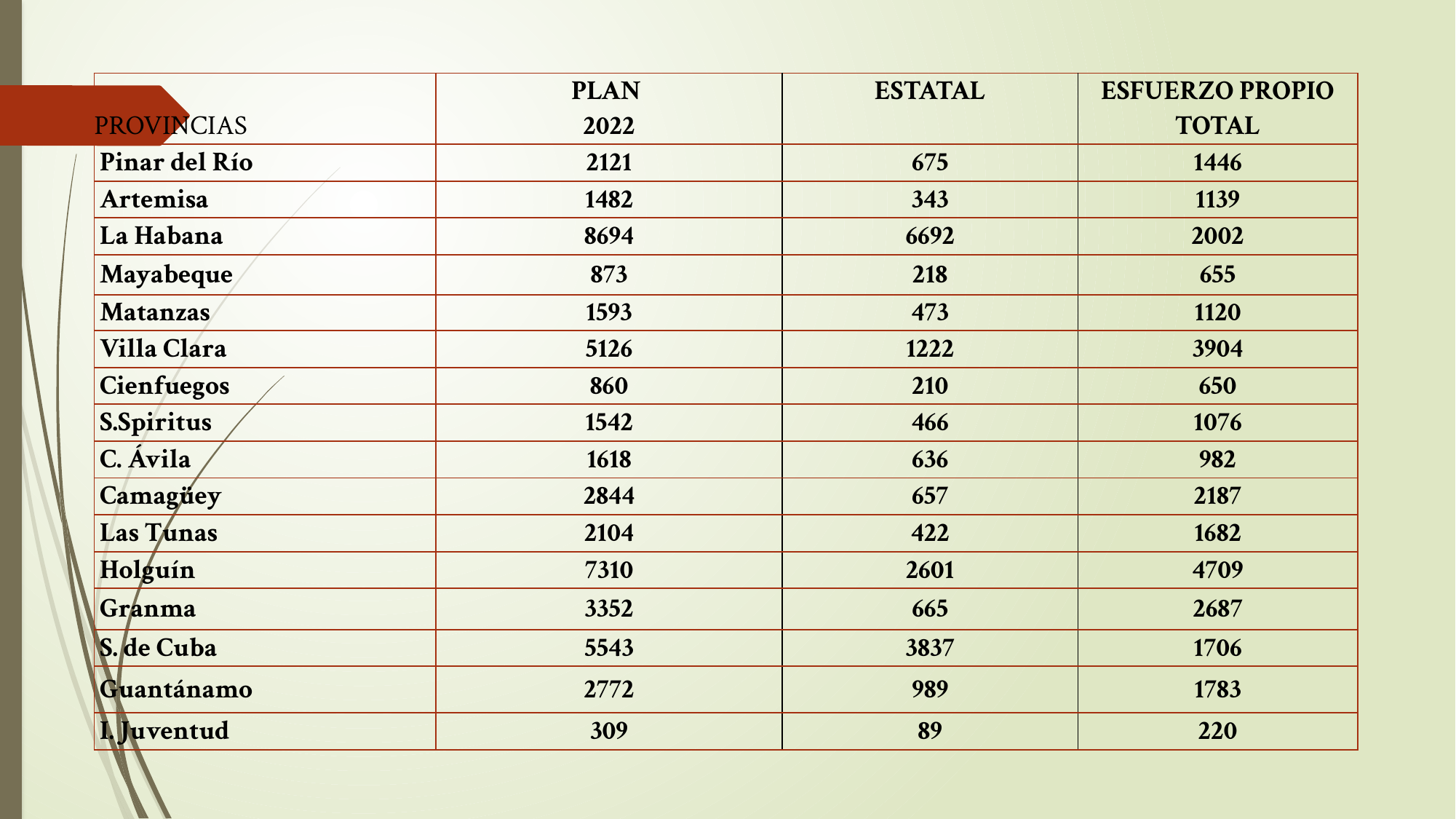

| PROVINCIAS | PLAN 2022 | ESTATAL | ESFUERZO PROPIO TOTAL |
| --- | --- | --- | --- |
| Pinar del Río | 2121 | 675 | 1446 |
| Artemisa | 1482 | 343 | 1139 |
| La Habana | 8694 | 6692 | 2002 |
| Mayabeque | 873 | 218 | 655 |
| Matanzas | 1593 | 473 | 1120 |
| Villa Clara | 5126 | 1222 | 3904 |
| Cienfuegos | 860 | 210 | 650 |
| S.Spiritus | 1542 | 466 | 1076 |
| C. Ávila | 1618 | 636 | 982 |
| Camagüey | 2844 | 657 | 2187 |
| Las Tunas | 2104 | 422 | 1682 |
| Holguín | 7310 | 2601 | 4709 |
| Granma | 3352 | 665 | 2687 |
| S. de Cuba | 5543 | 3837 | 1706 |
| Guantánamo | 2772 | 989 | 1783 |
| I. Juventud | 309 | 89 | 220 |